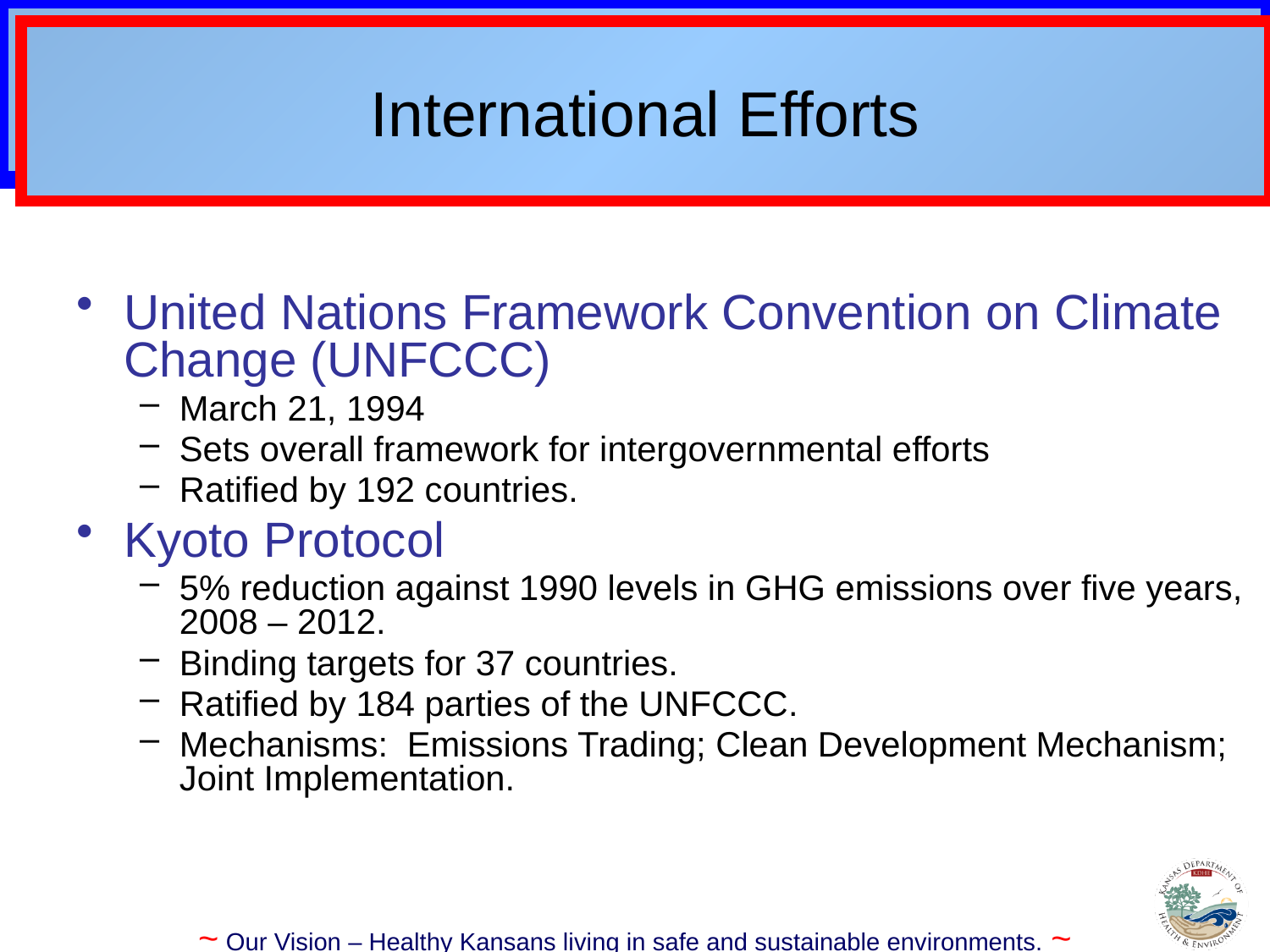

# International Efforts
United Nations Framework Convention on Climate Change (UNFCCC)
March 21, 1994
Sets overall framework for intergovernmental efforts
Ratified by 192 countries.
Kyoto Protocol
5% reduction against 1990 levels in GHG emissions over five years, 2008 – 2012.
Binding targets for 37 countries.
Ratified by 184 parties of the UNFCCC.
Mechanisms:  Emissions Trading; Clean Development Mechanism; Joint Implementation.